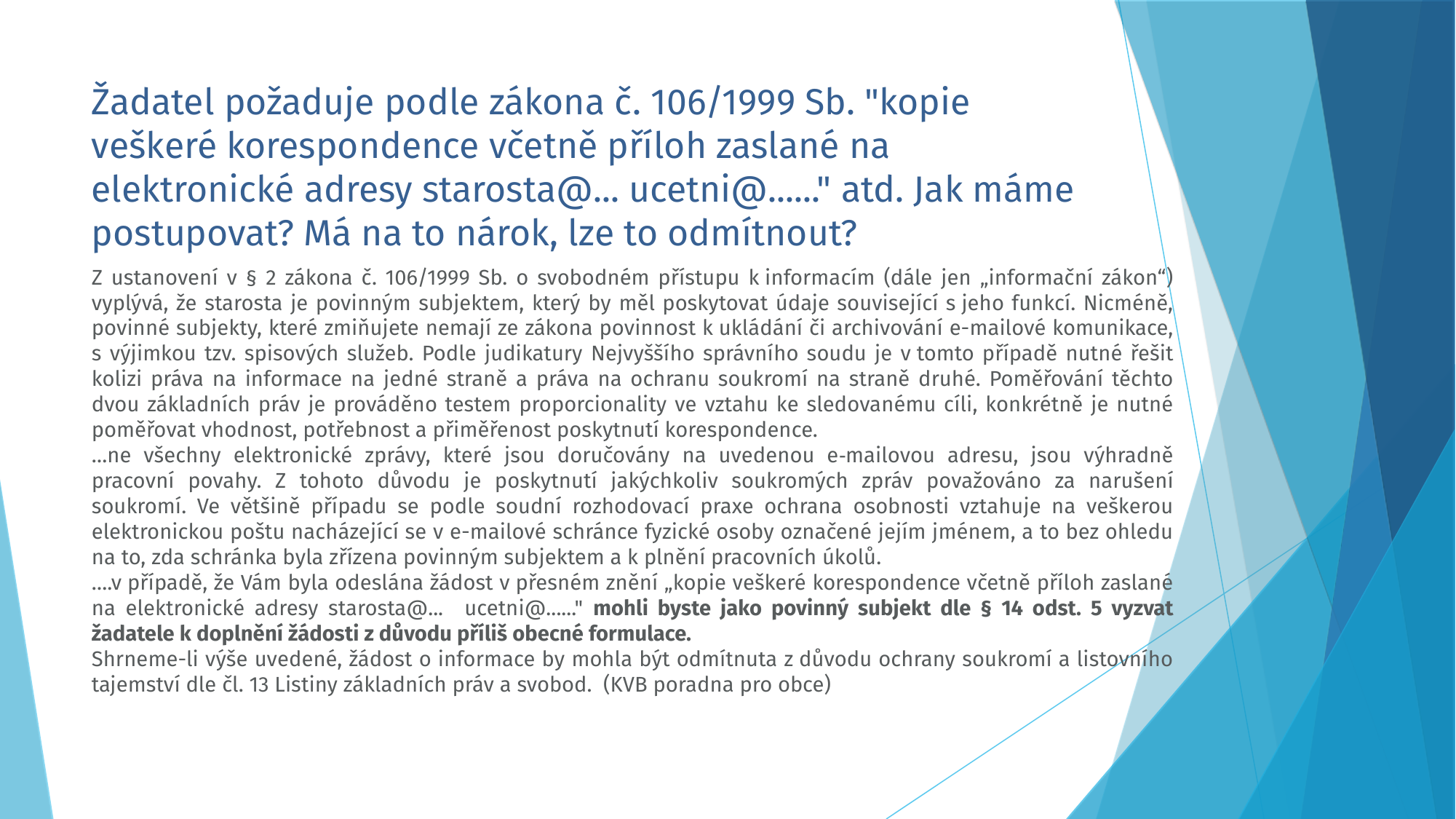

Žadatel požaduje podle zákona č. 106/1999 Sb. "kopie veškeré korespondence včetně příloh zaslané na elektronické adresy starosta@... ucetni@......" atd. Jak máme postupovat? Má na to nárok, lze to odmítnout?
Z ustanovení v § 2 zákona č. 106/1999 Sb. o svobodném přístupu k informacím (dále jen „informační zákon“) vyplývá, že starosta je povinným subjektem, který by měl poskytovat údaje související s jeho funkcí. Nicméně, povinné subjekty, které zmiňujete nemají ze zákona povinnost k ukládání či archivování e-mailové komunikace, s výjimkou tzv. spisových služeb. Podle judikatury Nejvyššího správního soudu je v tomto případě nutné řešit kolizi práva na informace na jedné straně a práva na ochranu soukromí na straně druhé. Poměřování těchto dvou základních práv je prováděno testem proporcionality ve vztahu ke sledovanému cíli, konkrétně je nutné poměřovat vhodnost, potřebnost a přiměřenost poskytnutí korespondence.
…ne všechny elektronické zprávy, které jsou doručovány na uvedenou e‑mailovou adresu, jsou výhradně pracovní povahy. Z tohoto důvodu je poskytnutí jakýchkoliv soukromých zpráv považováno za narušení soukromí. Ve většině případu se podle soudní rozhodovací praxe ochrana osobnosti vztahuje na veškerou elektronickou poštu nacházející se v e-mailové schránce fyzické osoby označené jejím jménem, a to bez ohledu na to, zda schránka byla zřízena povinným subjektem a k plnění pracovních úkolů.
….v případě, že Vám byla odeslána žádost v přesném znění „kopie veškeré korespondence včetně příloh zaslané na elektronické adresy starosta@...   ucetni@......" mohli byste jako povinný subjekt dle § 14 odst. 5 vyzvat žadatele k doplnění žádosti z důvodu příliš obecné formulace.
Shrneme-li výše uvedené, žádost o informace by mohla být odmítnuta z důvodu ochrany soukromí a listovního tajemství dle čl. 13 Listiny základních práv a svobod.  (KVB poradna pro obce)